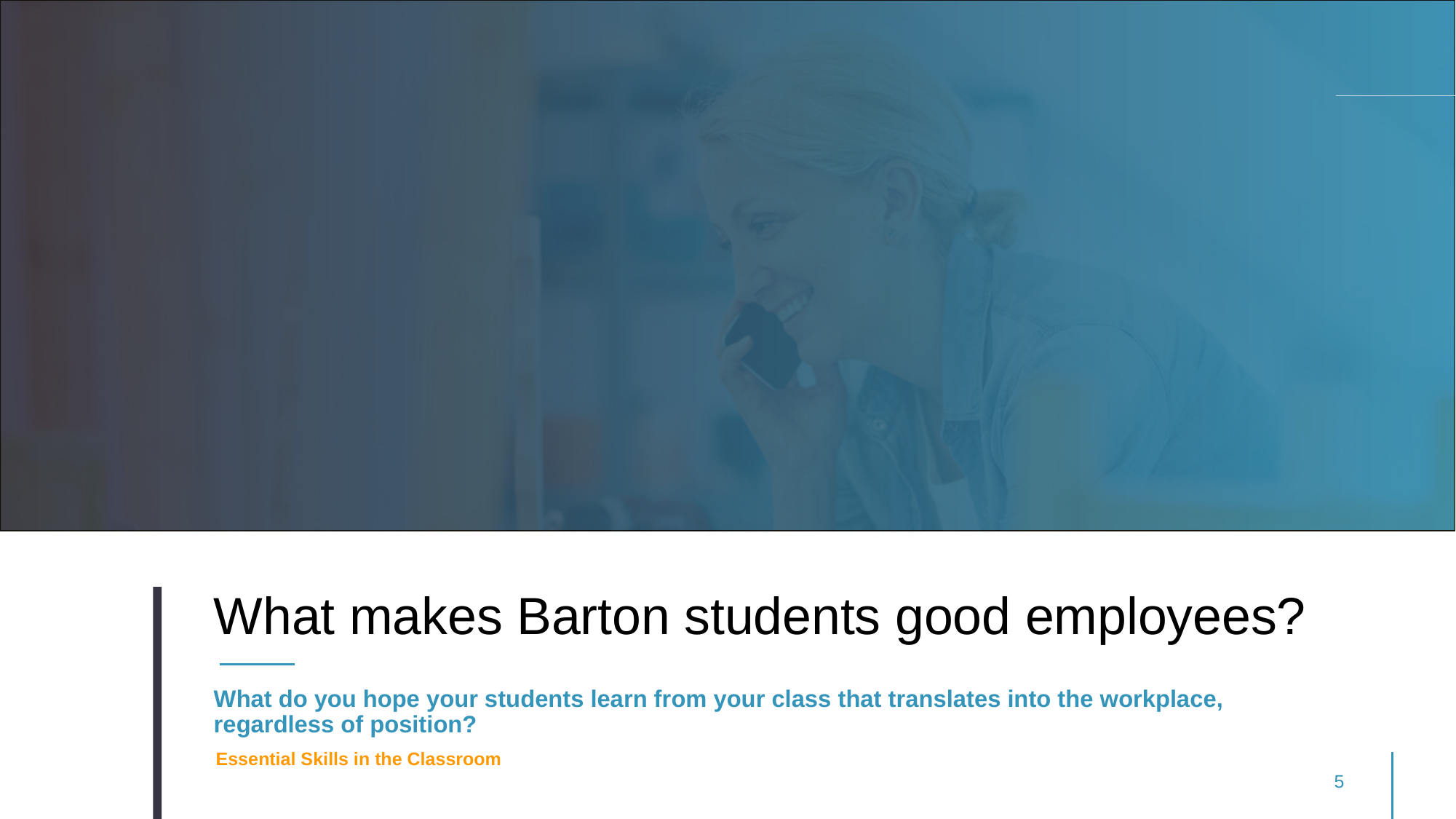

# What makes Barton students good employees?
What do you hope your students learn from your class that translates into the workplace, regardless of position?
Essential Skills in the Classroom
5